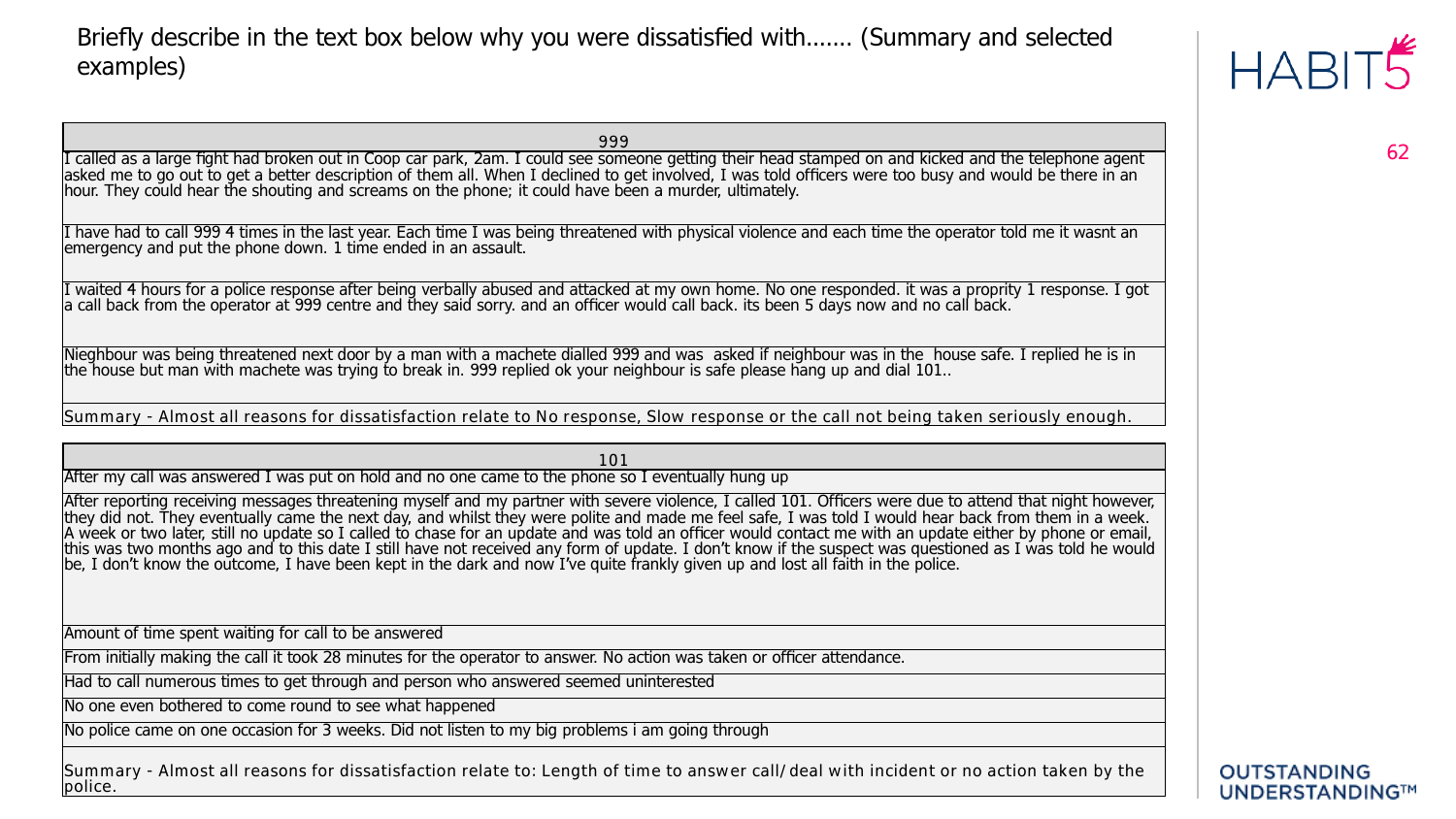

Briefly describe in the text box below why you were dissatisfied with……. (Summary and selected examples)
| 999 |
| --- |
| I called as a large fight had broken out in Coop car park, 2am. I could see someone getting their head stamped on and kicked and the telephone agent asked me to go out to get a better description of them all. When I declined to get involved, I was told officers were too busy and would be there in an hour. They could hear the shouting and screams on the phone; it could have been a murder, ultimately. |
| I have had to call 999 4 times in the last year. Each time I was being threatened with physical violence and each time the operator told me it wasnt an emergency and put the phone down. 1 time ended in an assault. |
| I waited 4 hours for a police response after being verbally abused and attacked at my own home. No one responded. it was a proprity 1 response. I got a call back from the operator at 999 centre and they said sorry. and an officer would call back. its been 5 days now and no call back. |
| Nieghbour was being threatened next door by a man with a machete dialled 999 and was asked if neighbour was in the house safe. I replied he is in the house but man with machete was trying to break in. 999 replied ok your neighbour is safe please hang up and dial 101.. |
| Summary - Almost all reasons for dissatisfaction relate to No response, Slow response or the call not being taken seriously enough. |
62
| 101 |
| --- |
| After my call was answered I was put on hold and no one came to the phone so I eventually hung up |
| After reporting receiving messages threatening myself and my partner with severe violence, I called 101. Officers were due to attend that night however, they did not. They eventually came the next day, and whilst they were polite and made me feel safe, I was told I would hear back from them in a week. A week or two later, still no update so I called to chase for an update and was told an officer would contact me with an update either by phone or email, this was two months ago and to this date I still have not received any form of update. I don’t know if the suspect was questioned as I was told he would be, I don’t know the outcome, I have been kept in the dark and now I’ve quite frankly given up and lost all faith in the police. |
| Amount of time spent waiting for call to be answered |
| From initially making the call it took 28 minutes for the operator to answer. No action was taken or officer attendance. |
| Had to call numerous times to get through and person who answered seemed uninterested |
| No one even bothered to come round to see what happened |
| No police came on one occasion for 3 weeks. Did not listen to my big problems i am going through |
| Summary - Almost all reasons for dissatisfaction relate to: Length of time to answer call/deal with incident or no action taken by the police. |